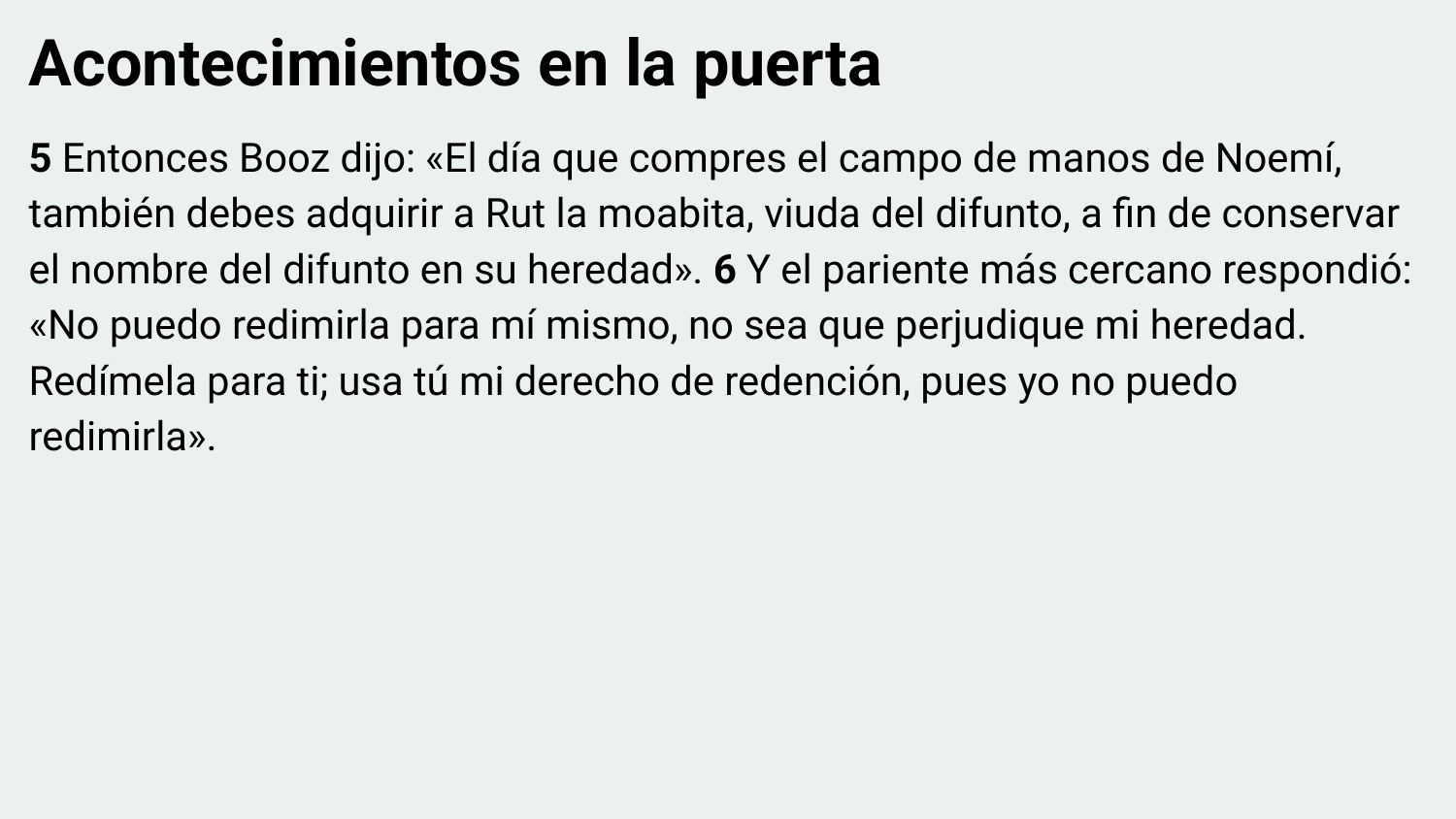

Acontecimientos en la puerta
5 Entonces Booz dijo: «El día que compres el campo de manos de Noemí, también debes adquirir a Rut la moabita, viuda del difunto, a fin de conservar el nombre del difunto en su heredad». 6 Y el pariente más cercano respondió: «No puedo redimirla para mí mismo, no sea que perjudique mi heredad. Redímela para ti; usa tú mi derecho de redención, pues yo no puedo redimirla».